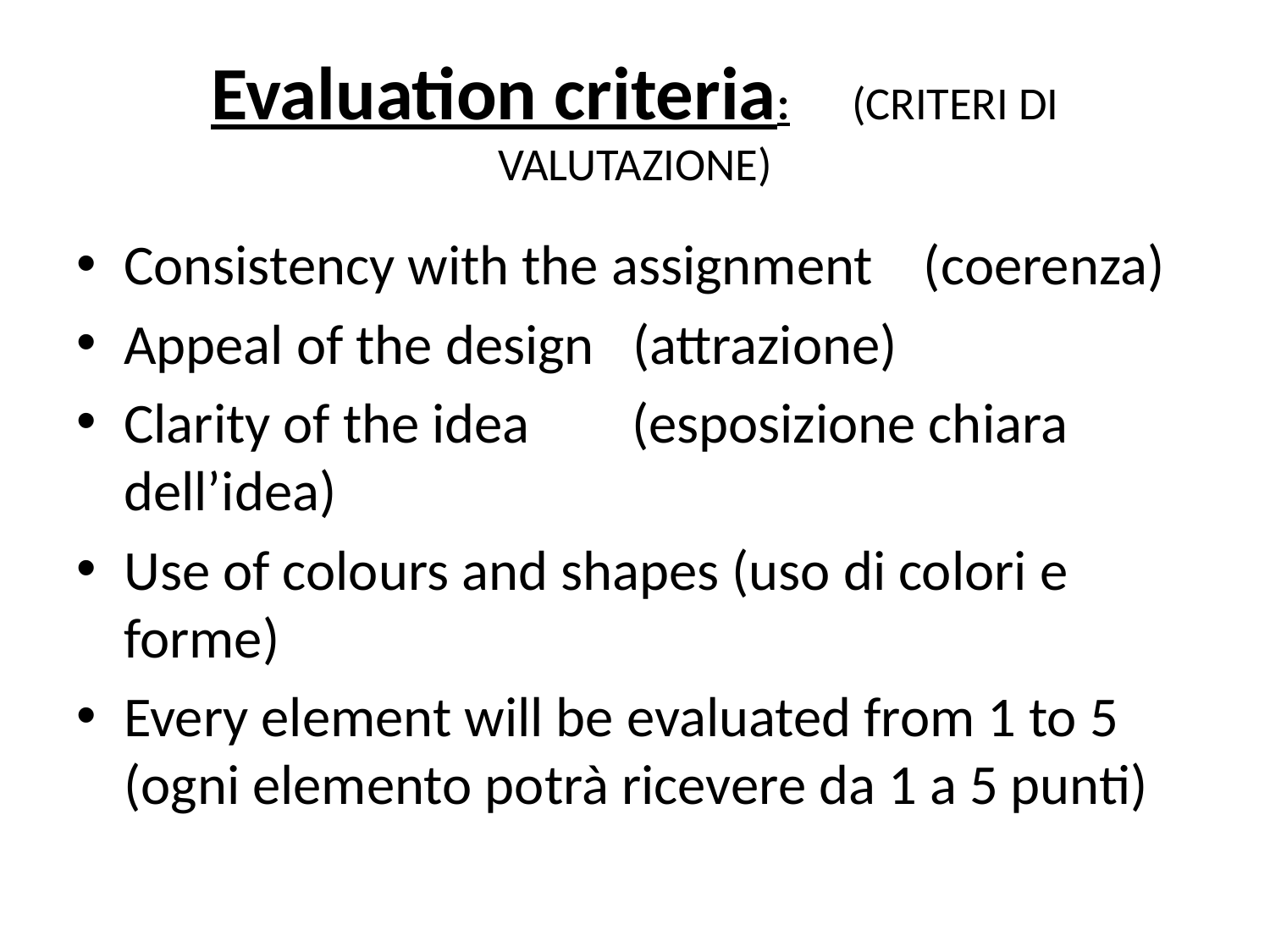

# Evaluation criteria:      (CRITERI DI VALUTAZIONE)
Consistency with the assignment    (coerenza)
Appeal of the design   (attrazione)
Clarity of the idea        (esposizione chiara dell’idea)
Use of colours and shapes (uso di colori e forme)
Every element will be evaluated from 1 to 5 (ogni elemento potrà ricevere da 1 a 5 punti)